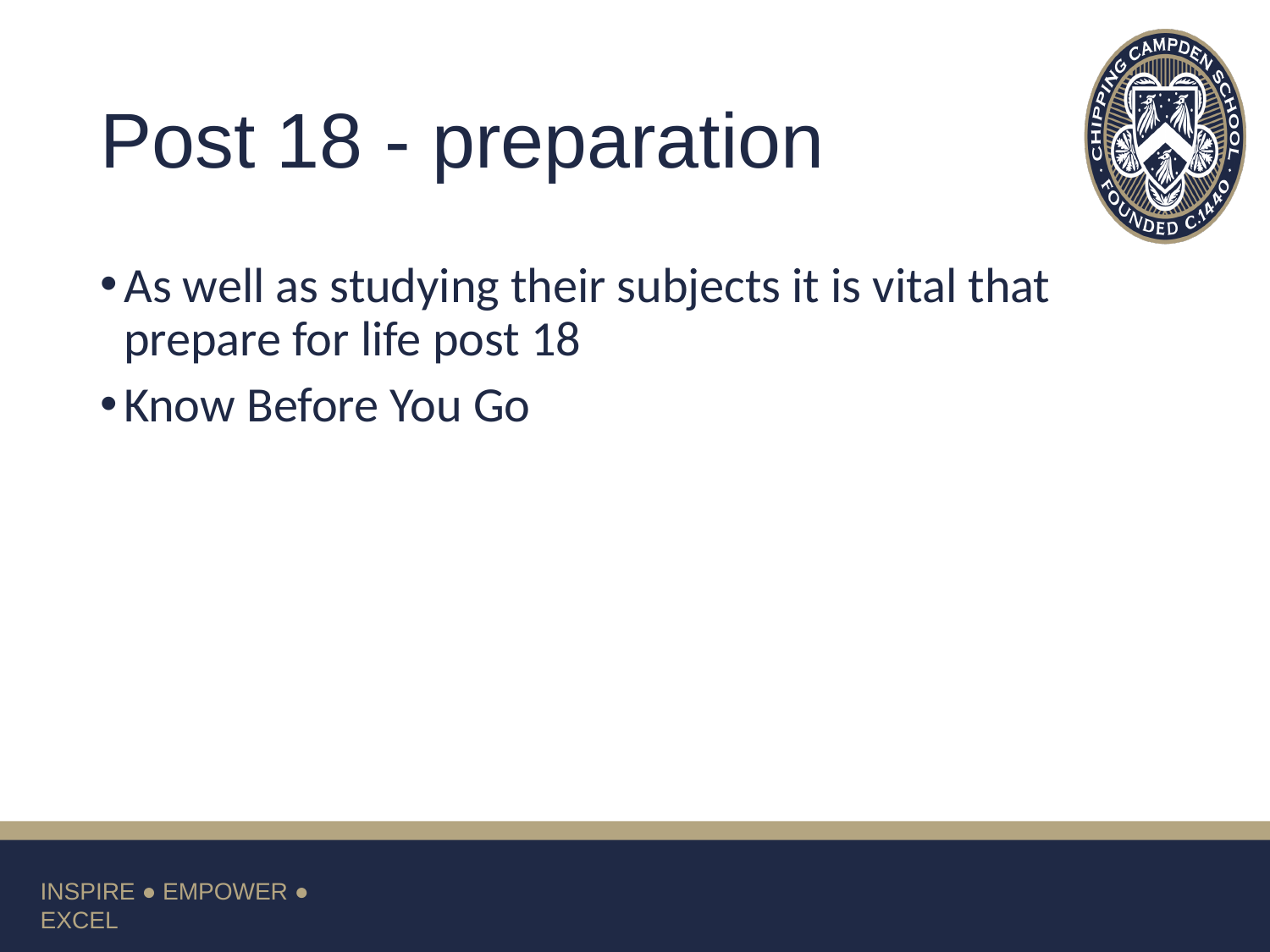

# Post 18 - preparation
As well as studying their subjects it is vital that prepare for life post 18
Know Before You Go